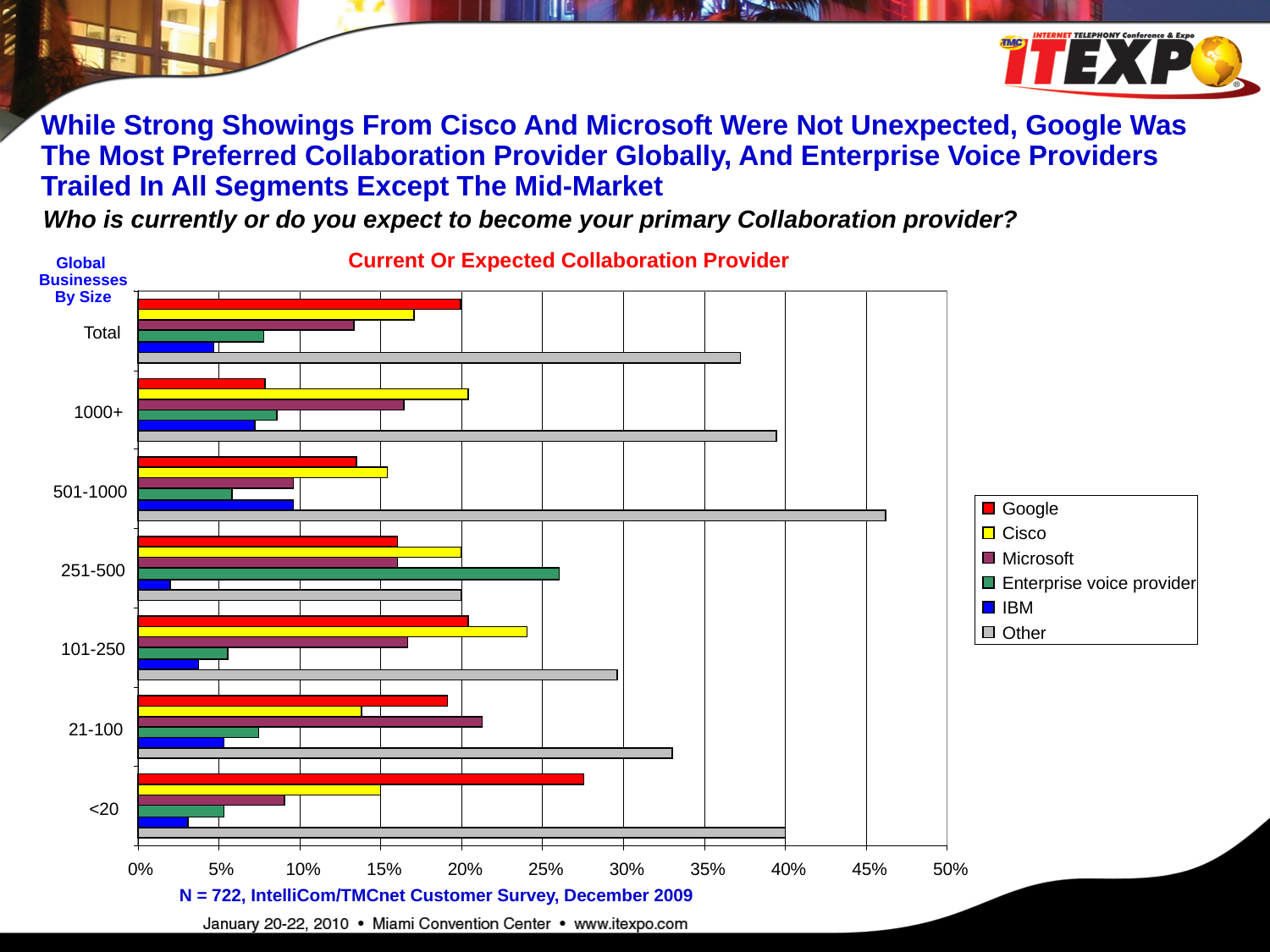

While Strong Showings From Cisco And Microsoft Were Not Unexpected, Google Was The Most Preferred Collaboration Provider Globally, And Enterprise Voice Providers Trailed In All Segments Except The Mid-Market
Who is currently or do you expect to become your primary Collaboration provider?
Current Or Expected Collaboration Provider
Global  Businesses By Size

Total

1000+

501-1000

251-500

101-250

21-100

<20

0%
5%
10%
15%
20%
25%
30%
35%
40%
45%
50%

Google

Cisco

Microsoft

Enterprise voice provider

IBM

Other

N = 722, IntelliCom/TMCnet Customer Survey, December 2009